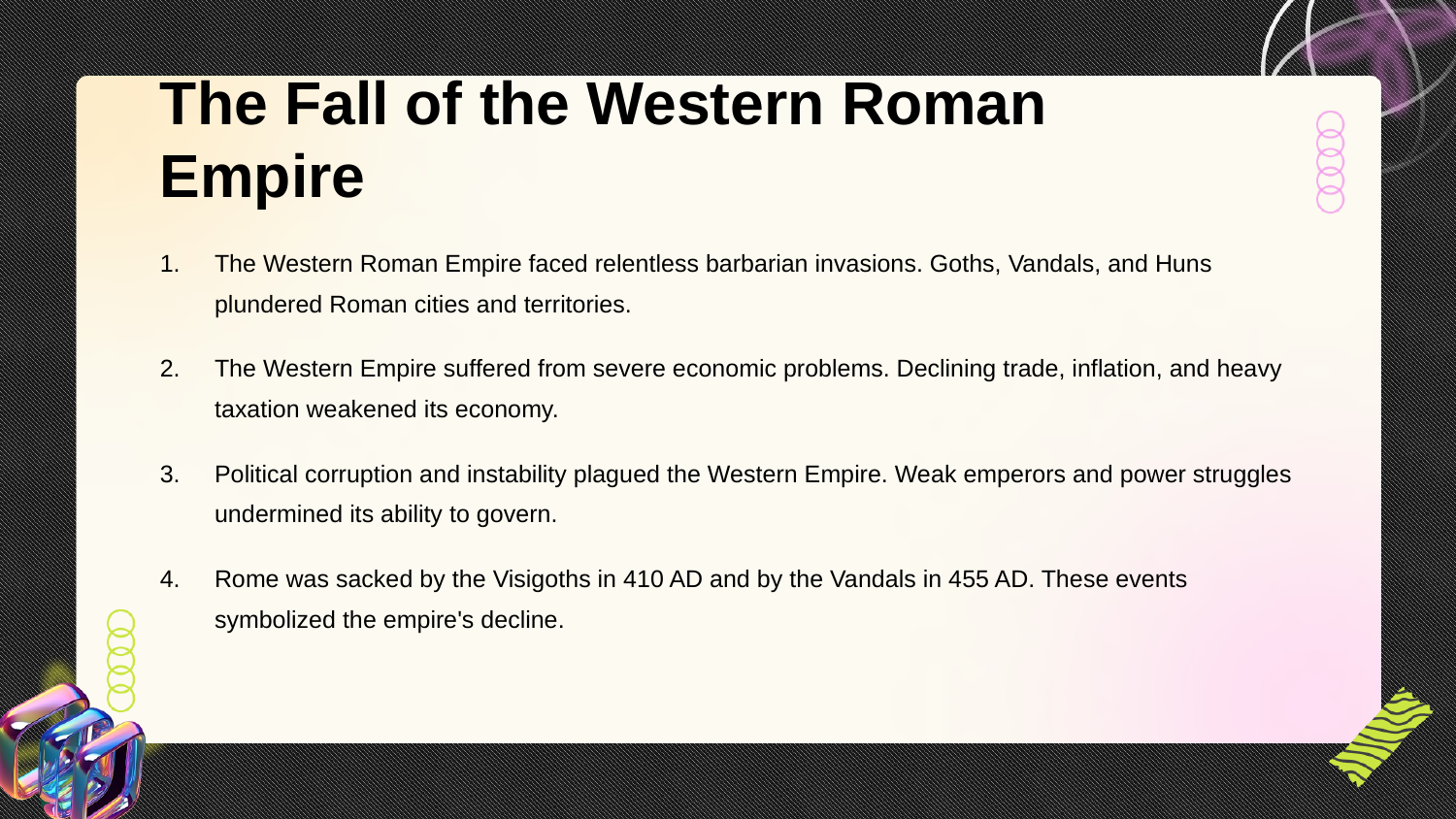

The Fall of the Western Roman Empire
The Western Roman Empire faced relentless barbarian invasions. Goths, Vandals, and Huns plundered Roman cities and territories.
The Western Empire suffered from severe economic problems. Declining trade, inflation, and heavy taxation weakened its economy.
Political corruption and instability plagued the Western Empire. Weak emperors and power struggles undermined its ability to govern.
Rome was sacked by the Visigoths in 410 AD and by the Vandals in 455 AD. These events symbolized the empire's decline.